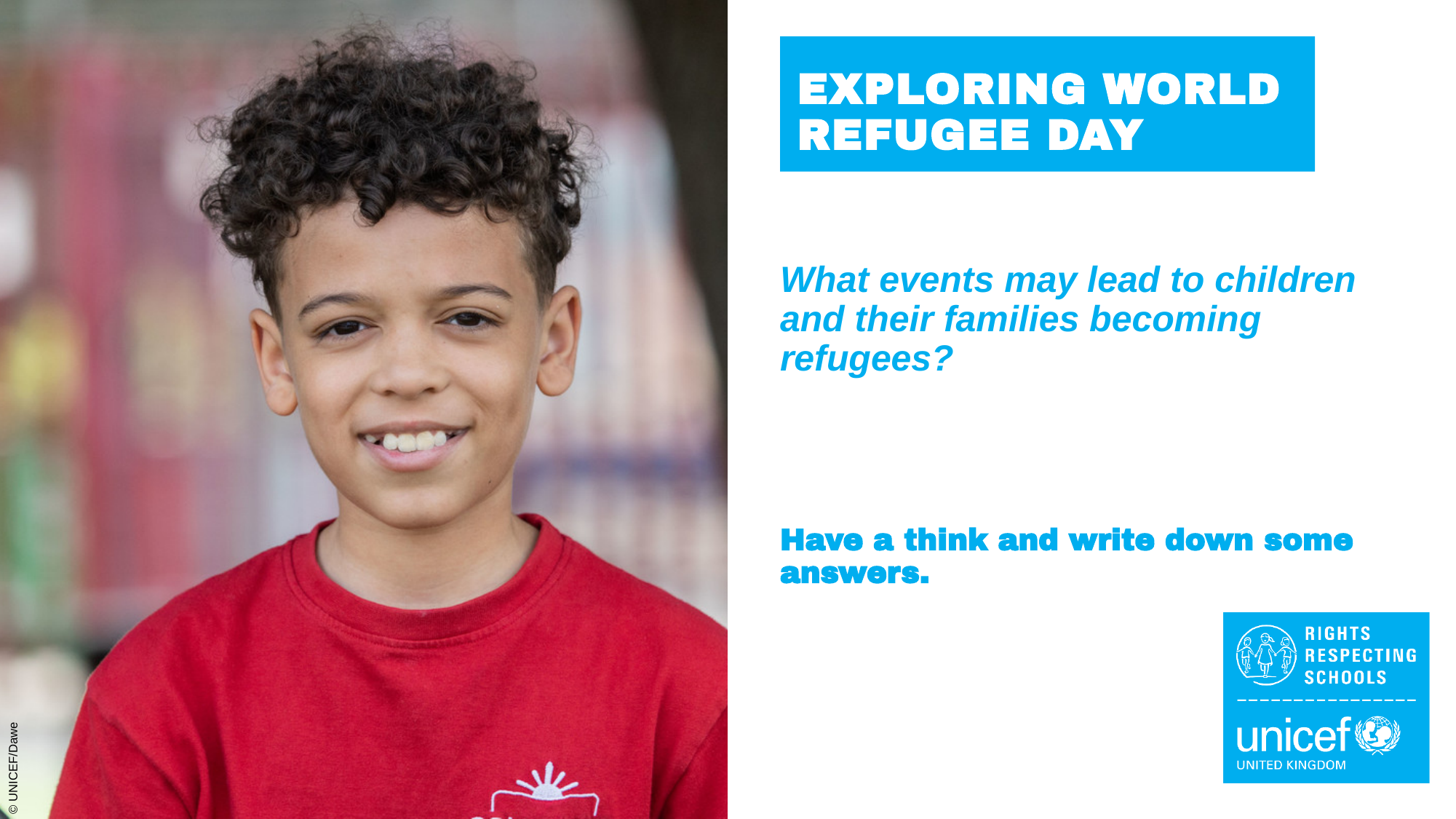

EXPLORING WORLD REFUGEE DAY
What events may lead to children and their families becoming refugees?
Have a think and write down some answers.